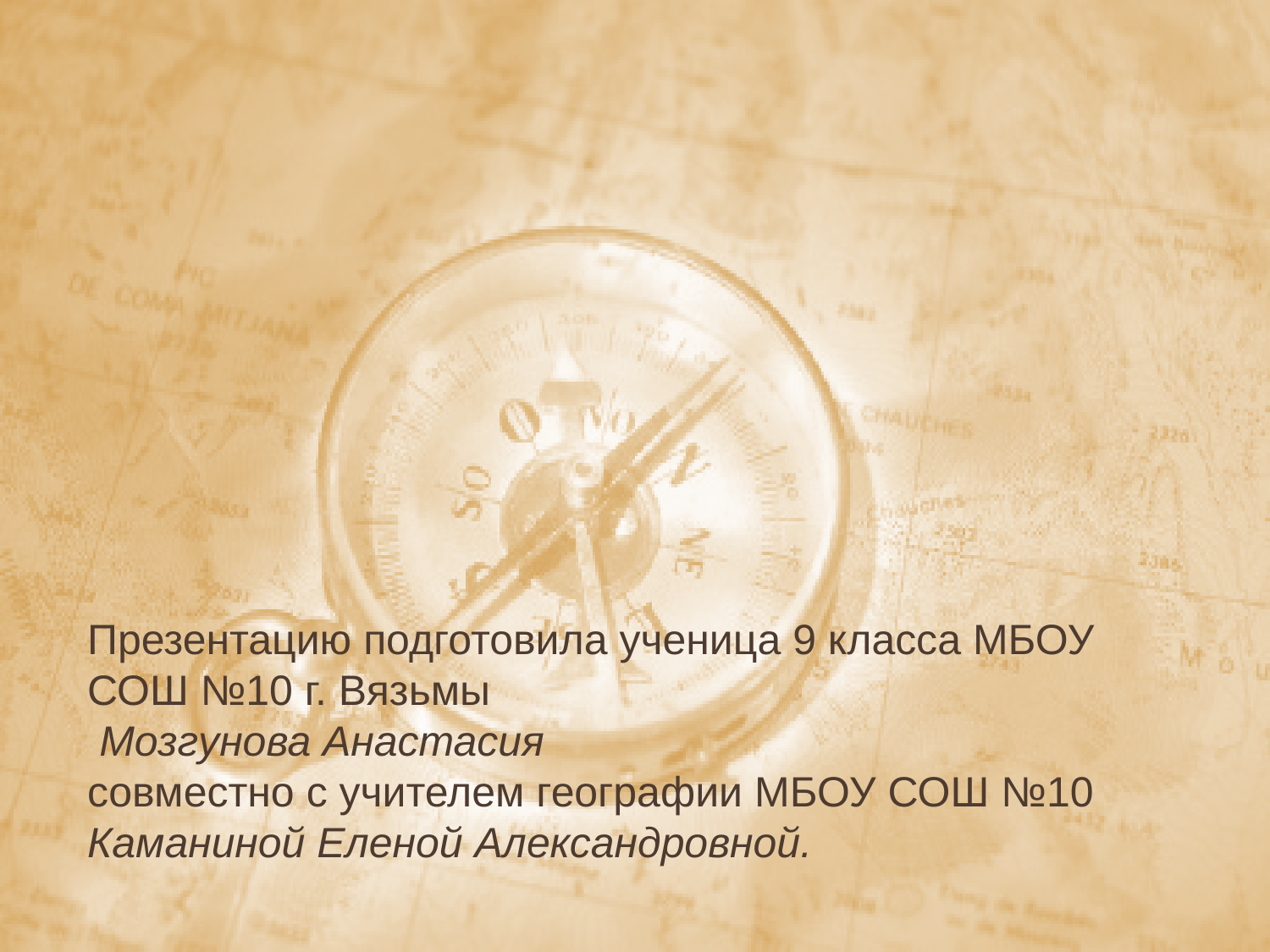

Презентацию подготовила ученица 9 класса МБОУ СОШ №10 г. Вязьмы
 Мозгунова Анастасия
совместно с учителем географии МБОУ СОШ №10
Каманиной Еленой Александровной.